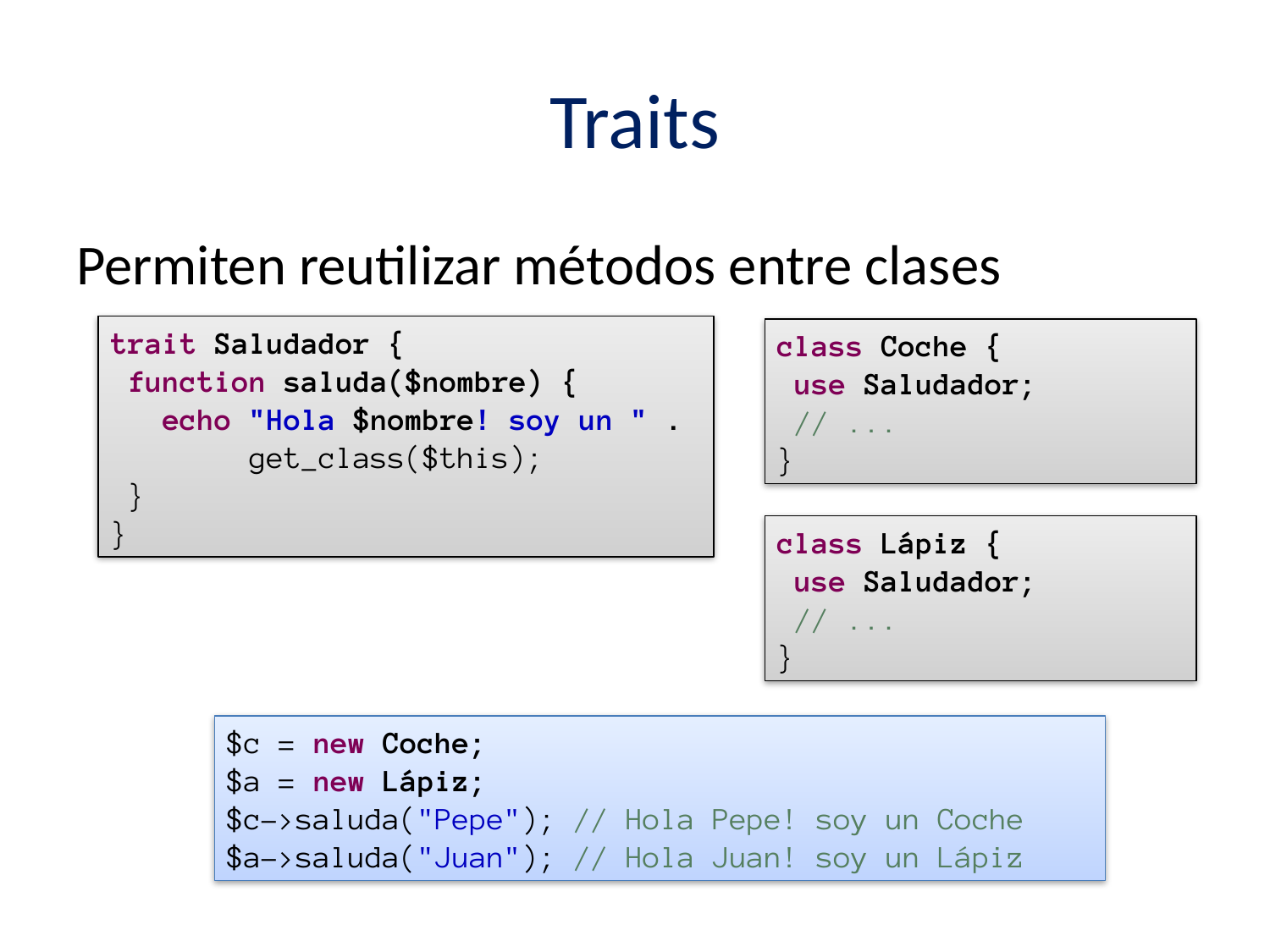

# Traits
Permiten reutilizar métodos entre clases
trait Saludador {
 function saluda($nombre) {
   echo "Hola $nombre! soy un " .
        get_class($this);
 }
}
class Coche {
 use Saludador;
 // ...
}
class Lápiz {
 use Saludador;
 // ...
}
$c = new Coche;
$a = new Lápiz;
$c->saluda("Pepe"); // Hola Pepe! soy un Coche
$a->saluda("Juan"); // Hola Juan! soy un Lápiz